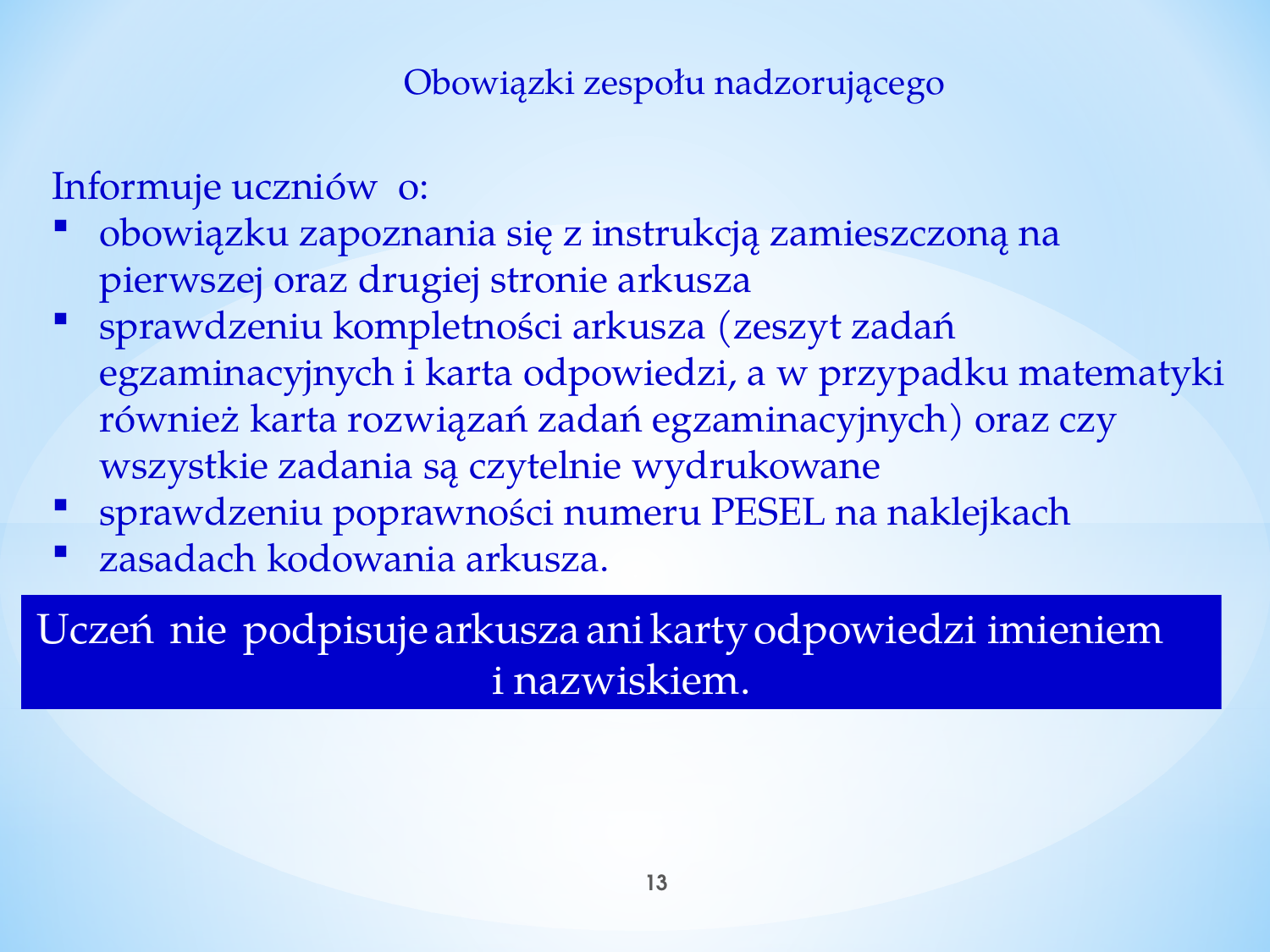

Obowiązki zespołu nadzorującego
Informuje uczniów  o:
obowiązku zapoznania się z instrukcją zamieszczoną na pierwszej oraz drugiej stronie arkusza
sprawdzeniu kompletności arkusza (zeszyt zadań egzaminacyjnych i karta odpowiedzi, a w przypadku matematyki również karta rozwiązań zadań egzaminacyjnych) oraz czy wszystkie zadania są czytelnie wydrukowane
sprawdzeniu poprawności numeru PESEL na naklejkach
zasadach kodowania arkusza.
Uczeń  nie  podpisuje arkusza ani karty odpowiedzi imieniem     i nazwiskiem.
13